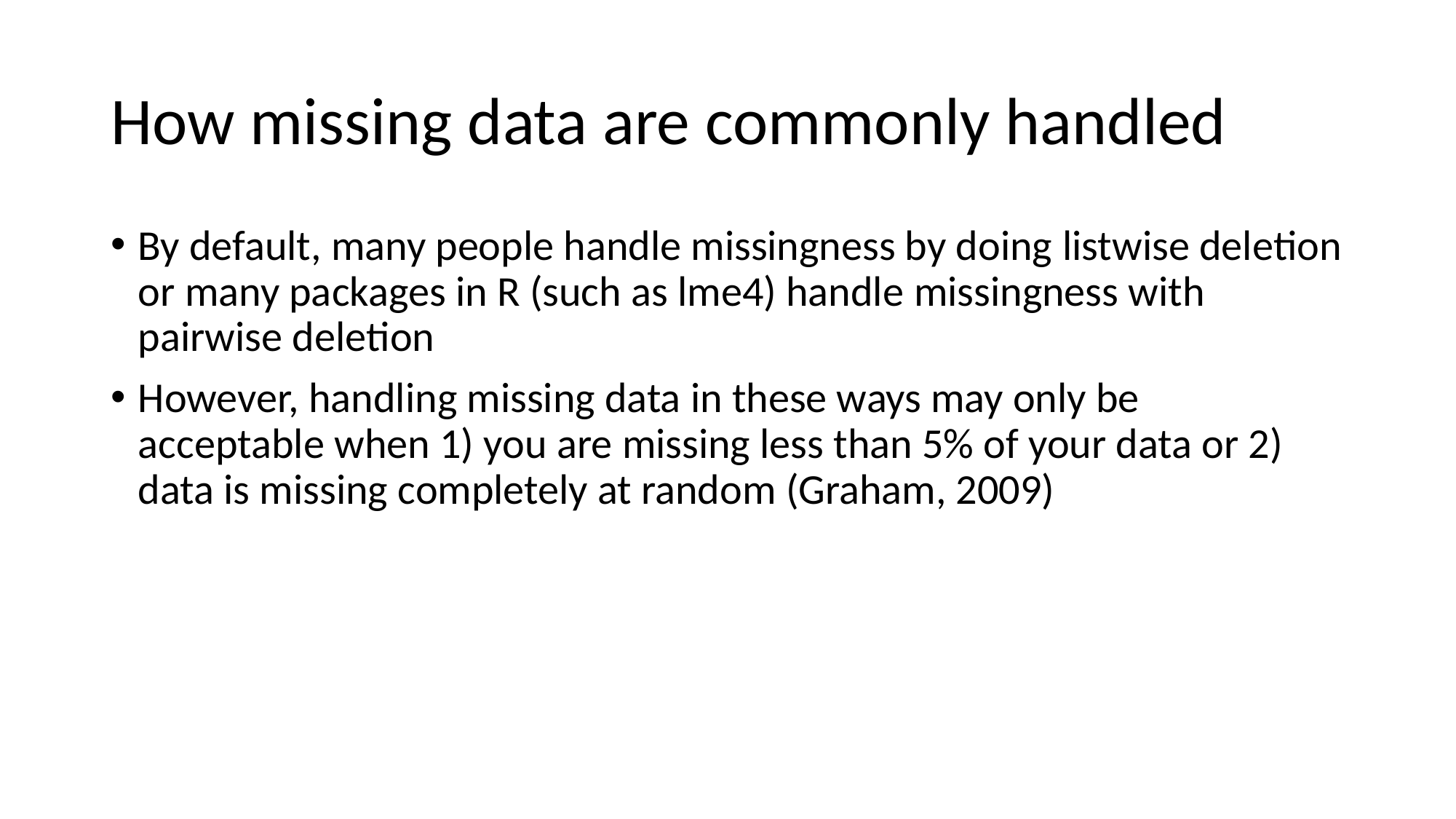

# How missing data are commonly handled
By default, many people handle missingness by doing listwise deletion or many packages in R (such as lme4) handle missingness with pairwise deletion
However, handling missing data in these ways may only be acceptable when 1) you are missing less than 5% of your data or 2) data is missing completely at random (Graham, 2009)